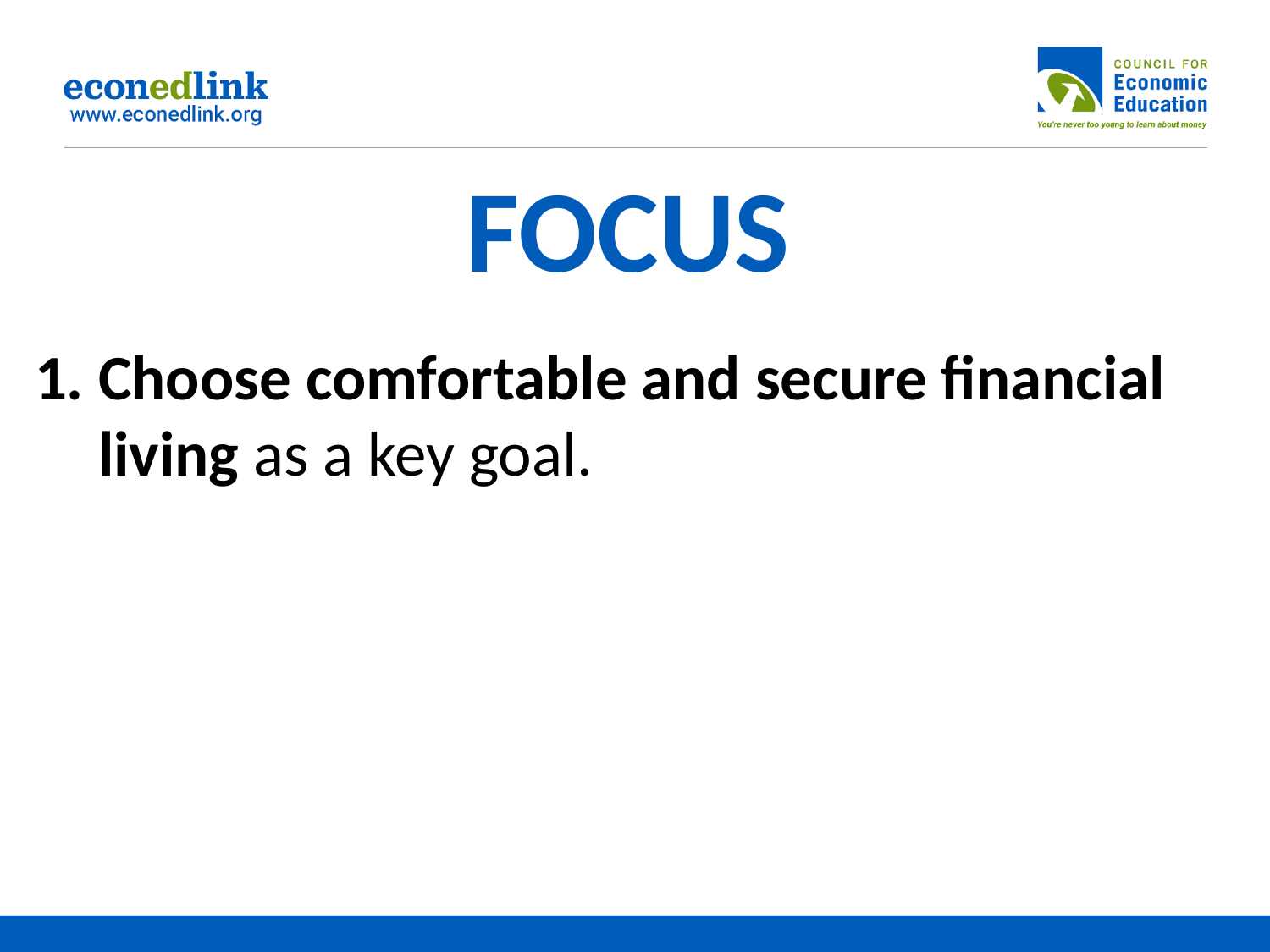

# FOCUS
Choose comfortable and secure financial living as a key goal.